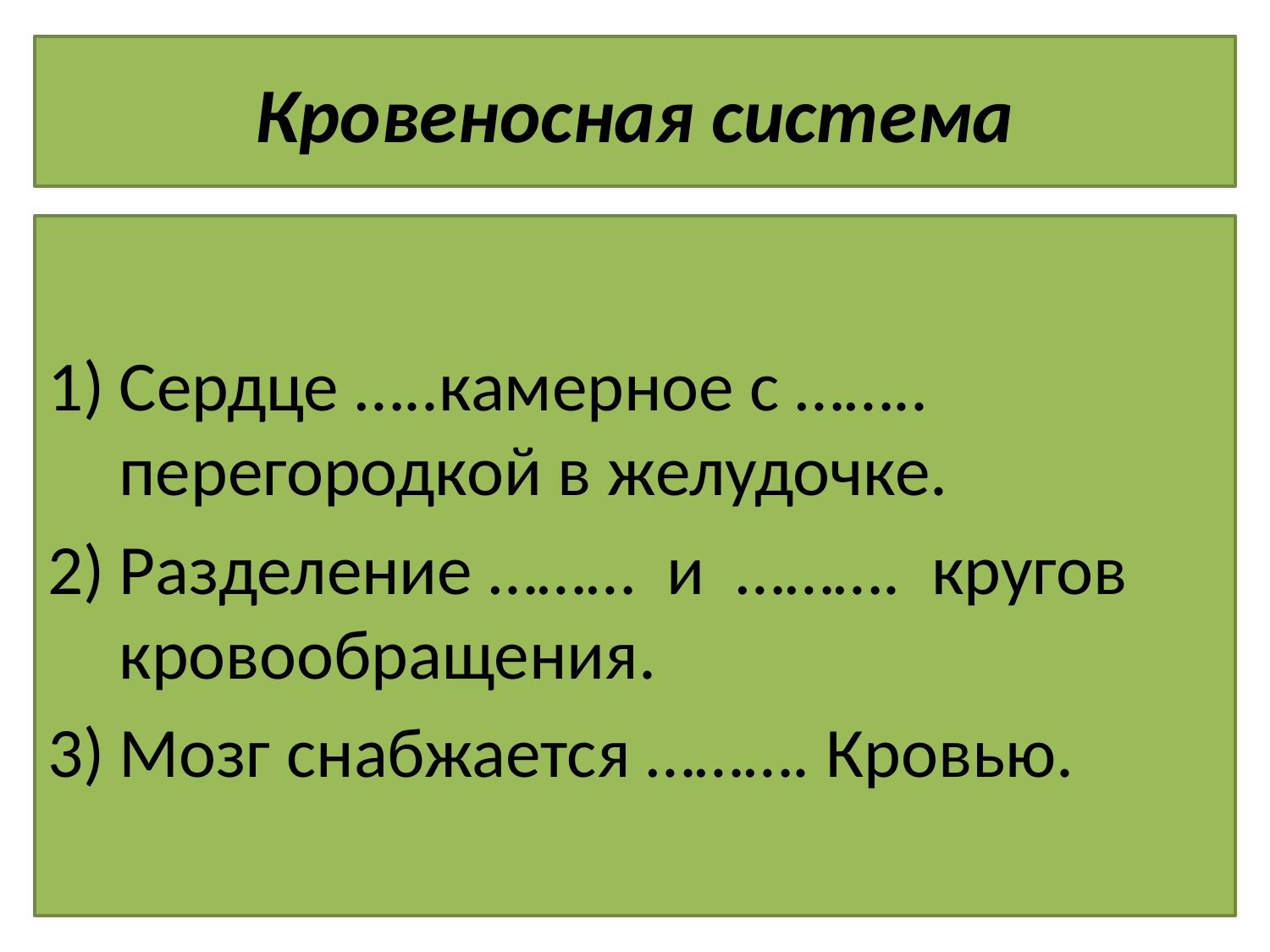

# Кровеносная система
Сердце …..камерное с …….. перегородкой в желудочке.
Разделение ………  и  ……….  кругов кровообращения.
Мозг снабжается ………. Кровью.